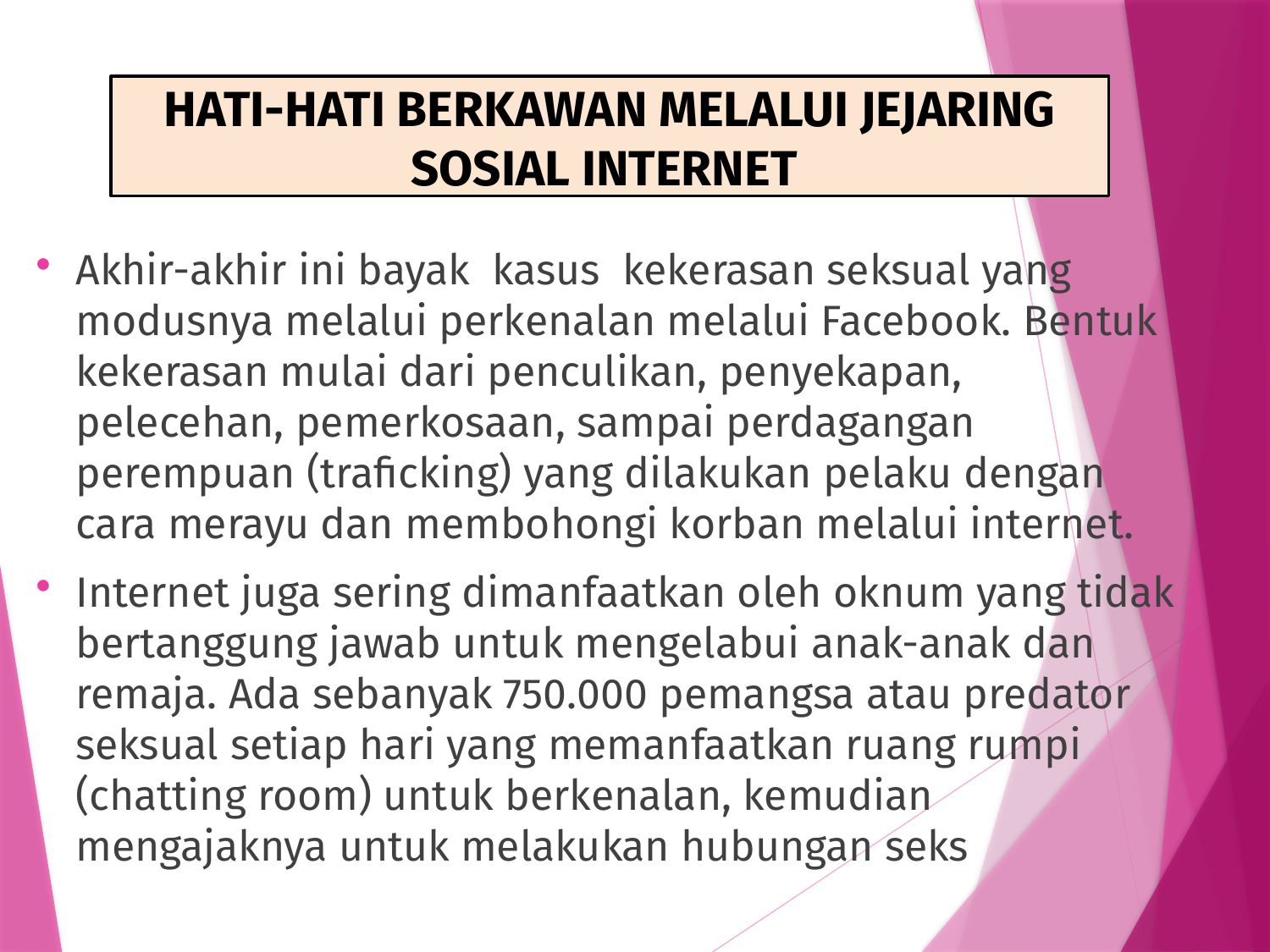

# HATI-HATI BERKAWAN MELALUI JEJARING SOSIAL INTERNET
Akhir-akhir ini bayak  kasus  kekerasan seksual yang modusnya melalui perkenalan melalui Facebook. Bentuk kekerasan mulai dari penculikan, penyekapan, pelecehan, pemerkosaan, sampai perdagangan perempuan (traficking) yang dilakukan pelaku dengan cara merayu dan membohongi korban melalui internet.
Internet juga sering dimanfaatkan oleh oknum yang tidak bertanggung jawab untuk mengelabui anak-anak dan remaja. Ada sebanyak 750.000 pemangsa atau predator seksual setiap hari yang memanfaatkan ruang rumpi (chatting room) untuk berkenalan, kemudian mengajaknya untuk melakukan hubungan seks